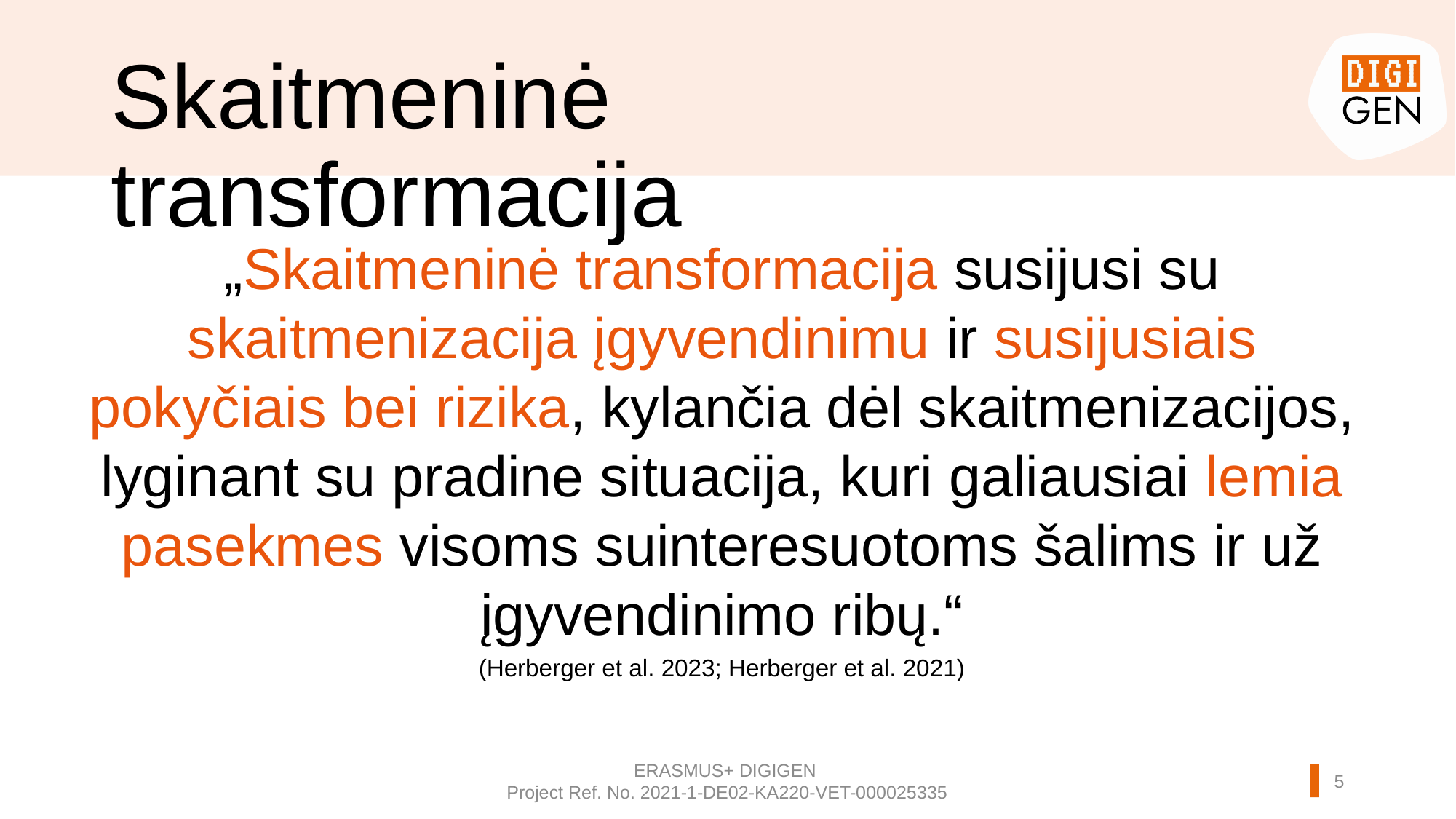

# Skaitmeninė transformacija
„Skaitmeninė transformacija susijusi su skaitmenizacija įgyvendinimu ir susijusiais pokyčiais bei rizika, kylančia dėl skaitmenizacijos, lyginant su pradine situacija, kuri galiausiai lemia pasekmes visoms suinteresuotoms šalims ir už įgyvendinimo ribų.“
(Herberger et al. 2023; Herberger et al. 2021)
ERASMUS+ DIGIGEN
Project Ref. No. 2021-1-DE02-KA220-VET-000025335
5